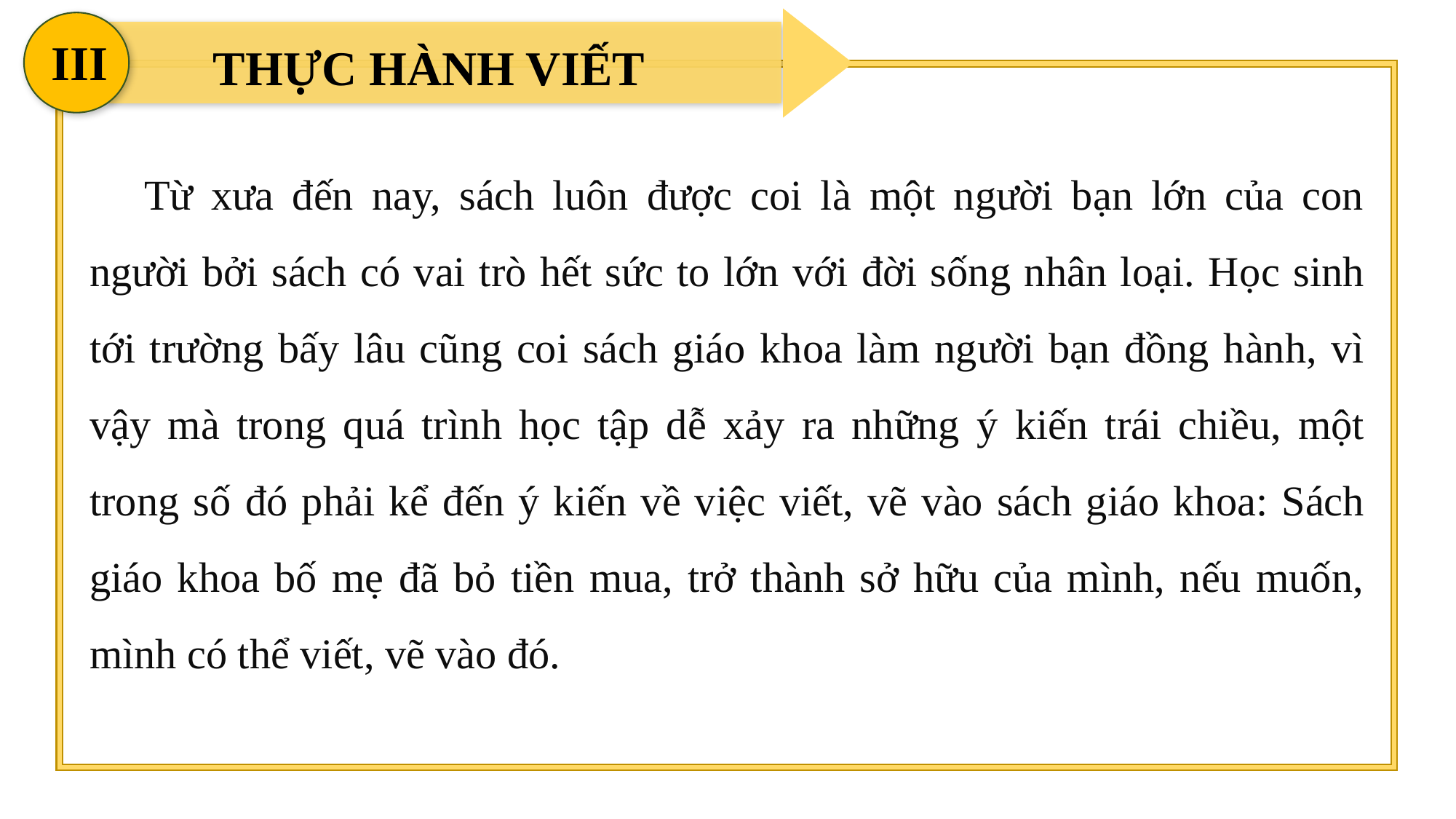

III
THỰC HÀNH VIẾT

Từ xưa đến nay, sách luôn được coi là một người bạn lớn của con người bởi sách có vai trò hết sức to lớn với đời sống nhân loại. Học sinh tới trường bấy lâu cũng coi sách giáo khoa làm người bạn đồng hành, vì vậy mà trong quá trình học tập dễ xảy ra những ý kiến trái chiều, một trong số đó phải kể đến ý kiến về việc viết, vẽ vào sách giáo khoa: Sách giáo khoa bố mẹ đã bỏ tiền mua, trở thành sở hữu của mình, nếu muốn, mình có thể viết, vẽ vào đó.